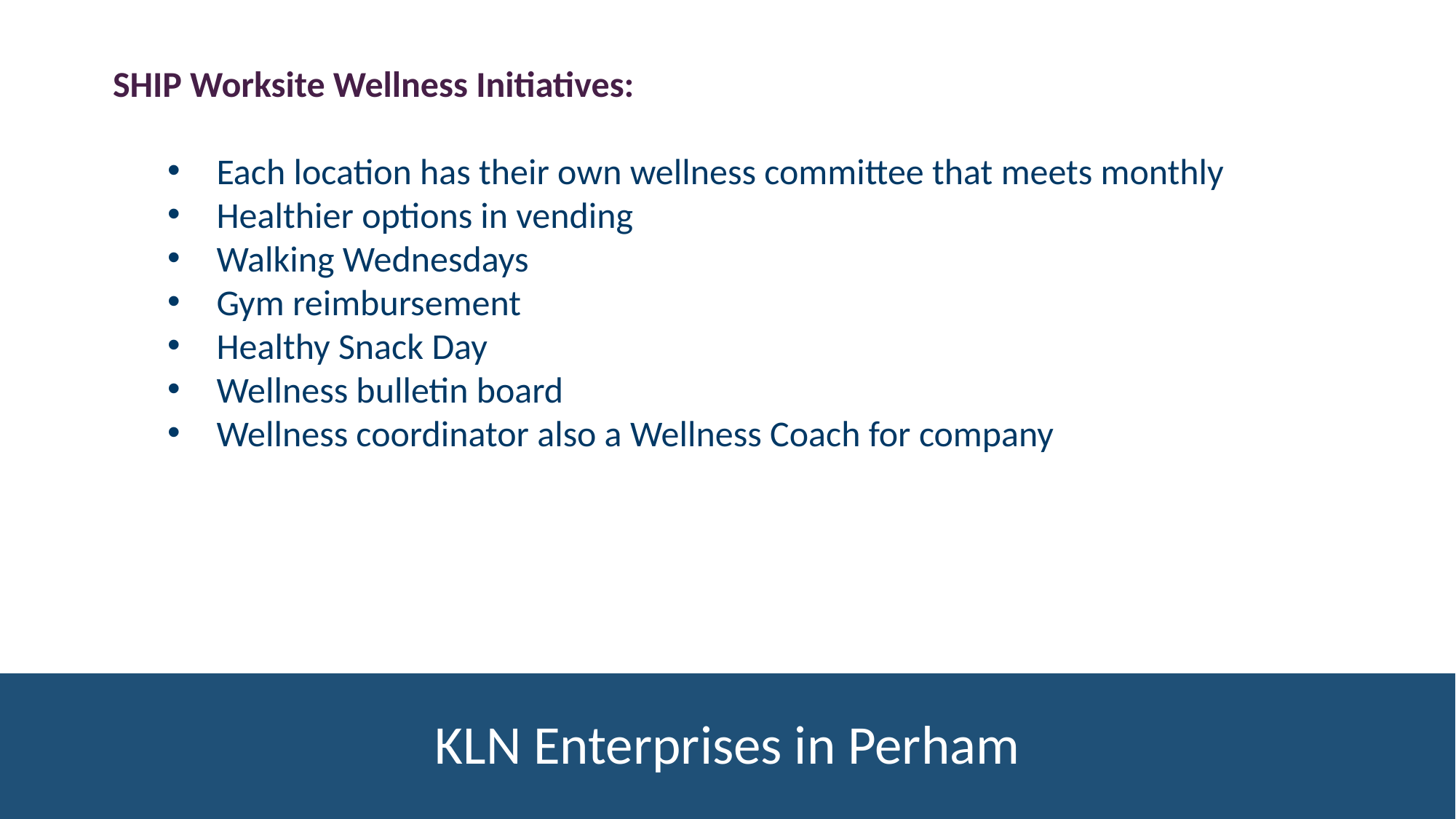

SHIP Worksite Wellness Initiatives:

 Each location has their own wellness committee that meets monthly
 Healthier options in vending
 Walking Wednesdays
 Gym reimbursement
 Healthy Snack Day
 Wellness bulletin board
 Wellness coordinator also a Wellness Coach for company

# KLN Enterprises in Perham